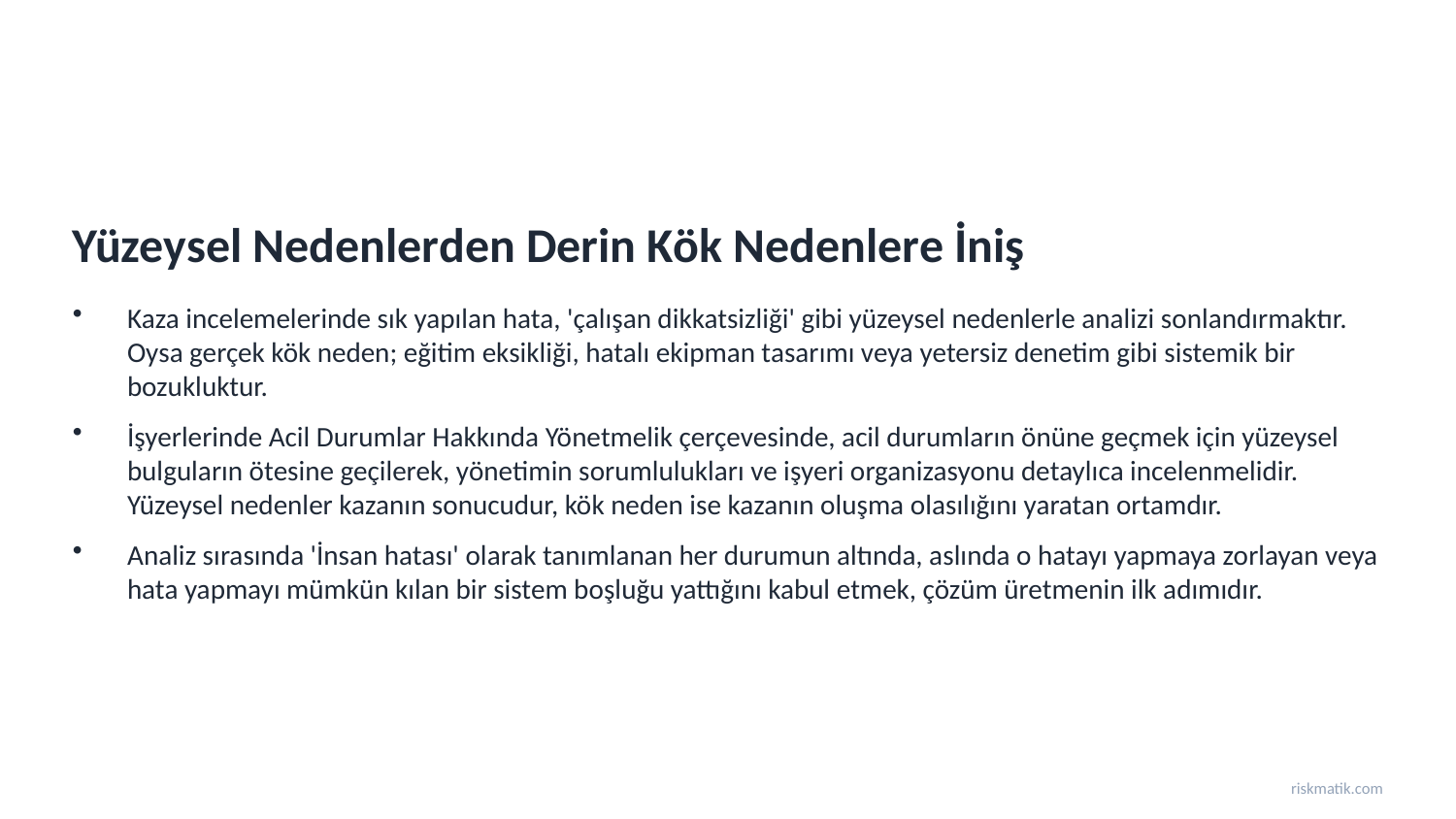

Yüzeysel Nedenlerden Derin Kök Nedenlere İniş
Kaza incelemelerinde sık yapılan hata, 'çalışan dikkatsizliği' gibi yüzeysel nedenlerle analizi sonlandırmaktır. Oysa gerçek kök neden; eğitim eksikliği, hatalı ekipman tasarımı veya yetersiz denetim gibi sistemik bir bozukluktur.
İşyerlerinde Acil Durumlar Hakkında Yönetmelik çerçevesinde, acil durumların önüne geçmek için yüzeysel bulguların ötesine geçilerek, yönetimin sorumlulukları ve işyeri organizasyonu detaylıca incelenmelidir. Yüzeysel nedenler kazanın sonucudur, kök neden ise kazanın oluşma olasılığını yaratan ortamdır.
Analiz sırasında 'İnsan hatası' olarak tanımlanan her durumun altında, aslında o hatayı yapmaya zorlayan veya hata yapmayı mümkün kılan bir sistem boşluğu yattığını kabul etmek, çözüm üretmenin ilk adımıdır.
riskmatik.com